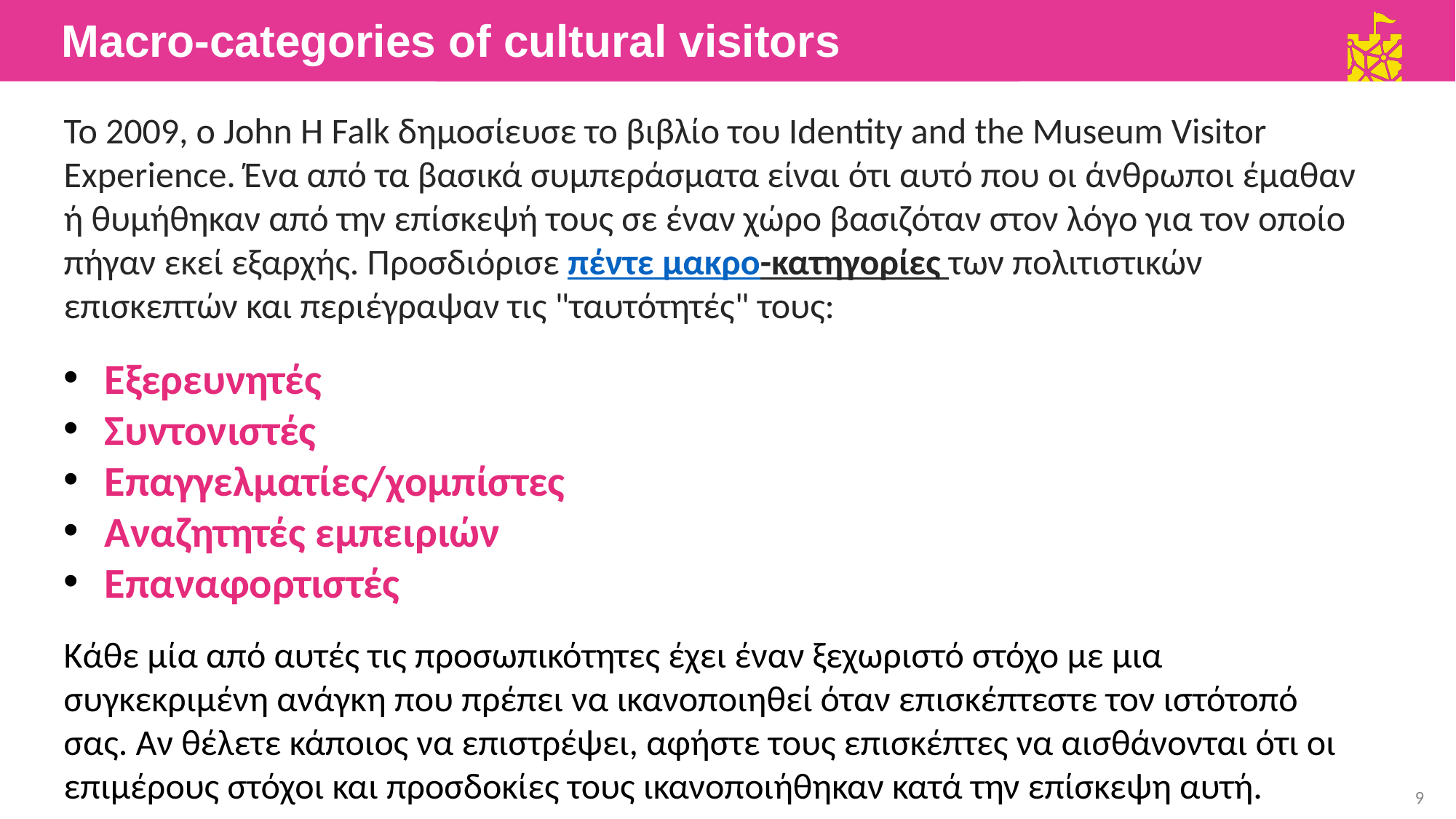

Macro-categories of cultural visitors
Το 2009, ο John H Falk δημοσίευσε το βιβλίο του Identity and the Museum Visitor Experience. Ένα από τα βασικά συμπεράσματα είναι ότι αυτό που οι άνθρωποι έμαθαν ή θυμήθηκαν από την επίσκεψή τους σε έναν χώρο βασιζόταν στον λόγο για τον οποίο πήγαν εκεί εξαρχής. Προσδιόρισε πέντε μακρο-κατηγορίες των πολιτιστικών επισκεπτών και περιέγραψαν τις "ταυτότητές" τους:

Εξερευνητές
Συντονιστές
Επαγγελματίες/χομπίστες
Αναζητητές εμπειριών
Επαναφορτιστές

Κάθε μία από αυτές τις προσωπικότητες έχει έναν ξεχωριστό στόχο με μια συγκεκριμένη ανάγκη που πρέπει να ικανοποιηθεί όταν επισκέπτεστε τον ιστότοπό σας. Αν θέλετε κάποιος να επιστρέψει, αφήστε τους επισκέπτες να αισθάνονται ότι οι επιμέρους στόχοι και προσδοκίες τους ικανοποιήθηκαν κατά την επίσκεψη αυτή.
9